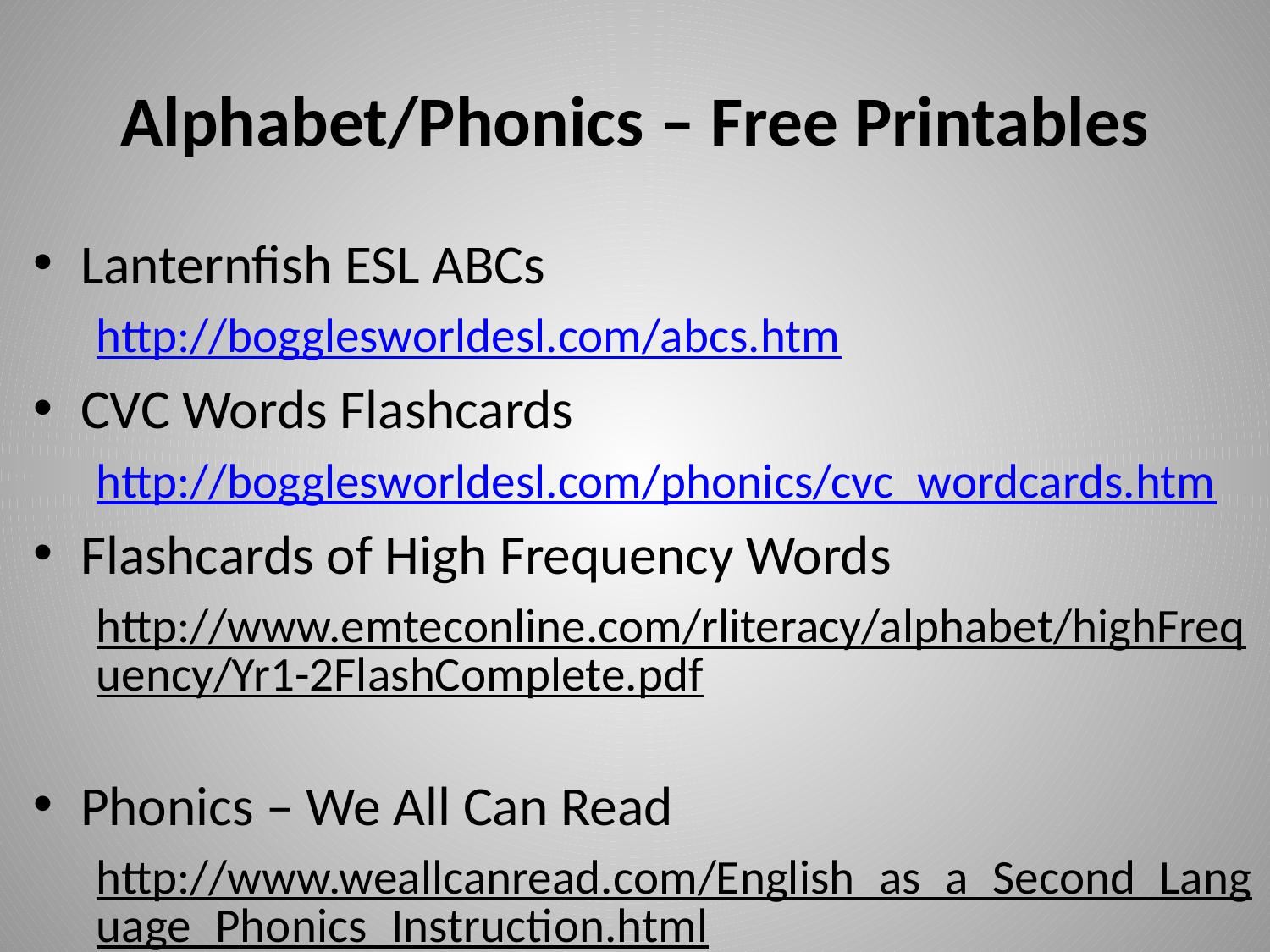

# Alphabet/Phonics – Free Printables
Lanternfish ESL ABCs
http://bogglesworldesl.com/abcs.htm
CVC Words Flashcards
http://bogglesworldesl.com/phonics/cvc_wordcards.htm
Flashcards of High Frequency Words
http://www.emteconline.com/rliteracy/alphabet/highFrequency/Yr1-2FlashComplete.pdf
Phonics – We All Can Read
http://www.weallcanread.com/English_as_a_Second_Language_Phonics_Instruction.html